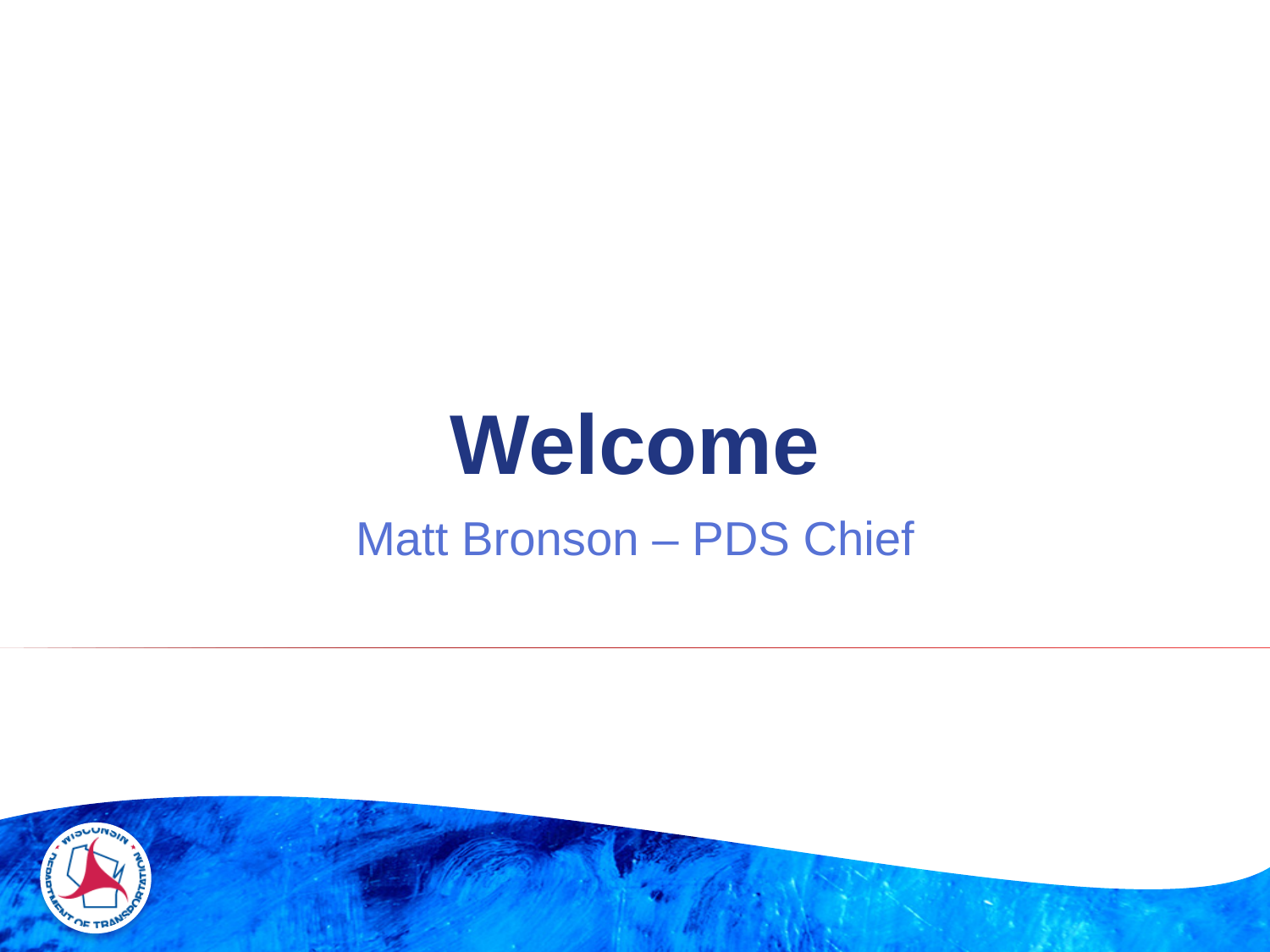

# Welcome
Matt Bronson – PDS Chief